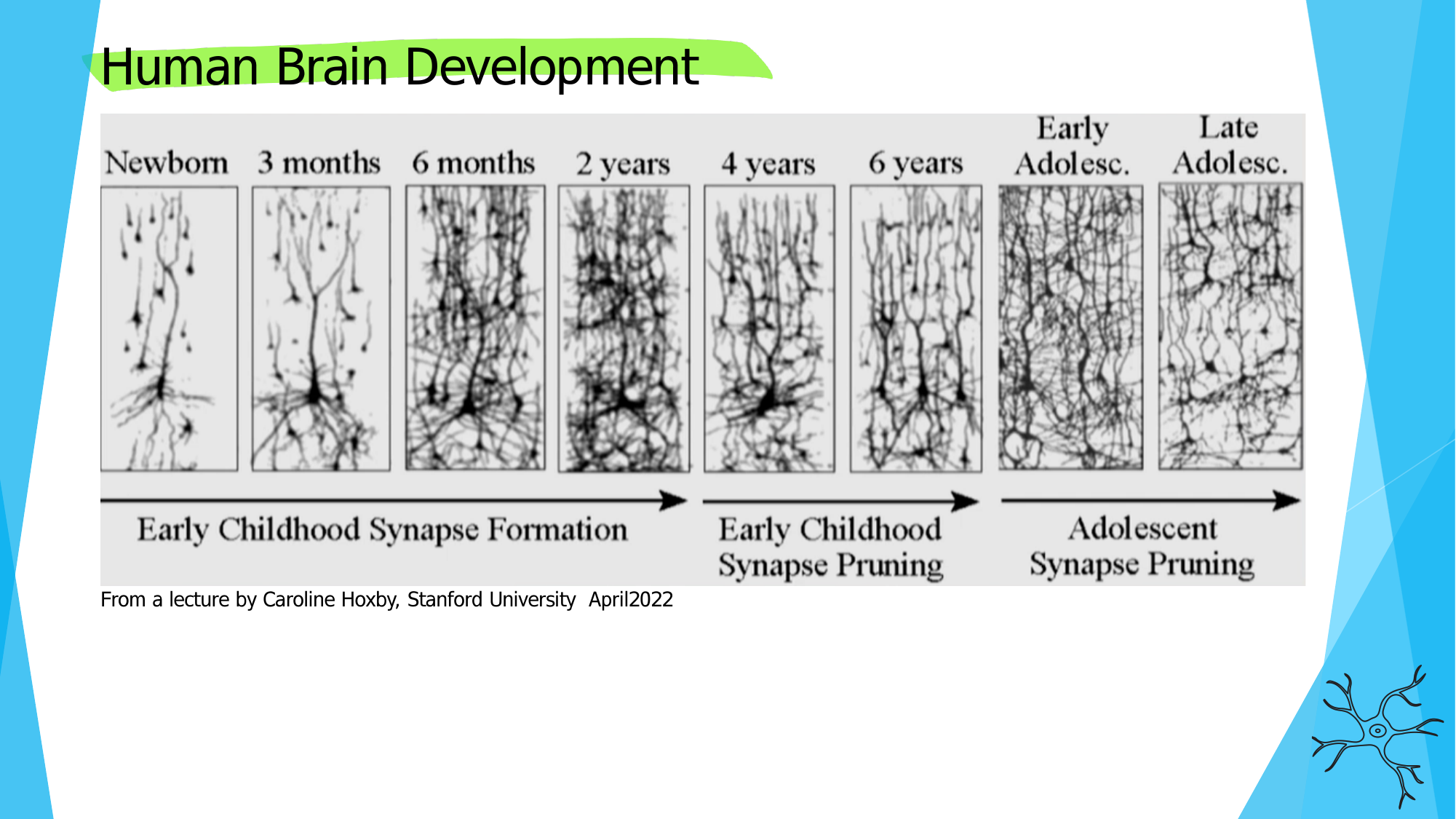

Human Brain Development

From a lecture by Caroline Hoxby, Stanford University  April2022